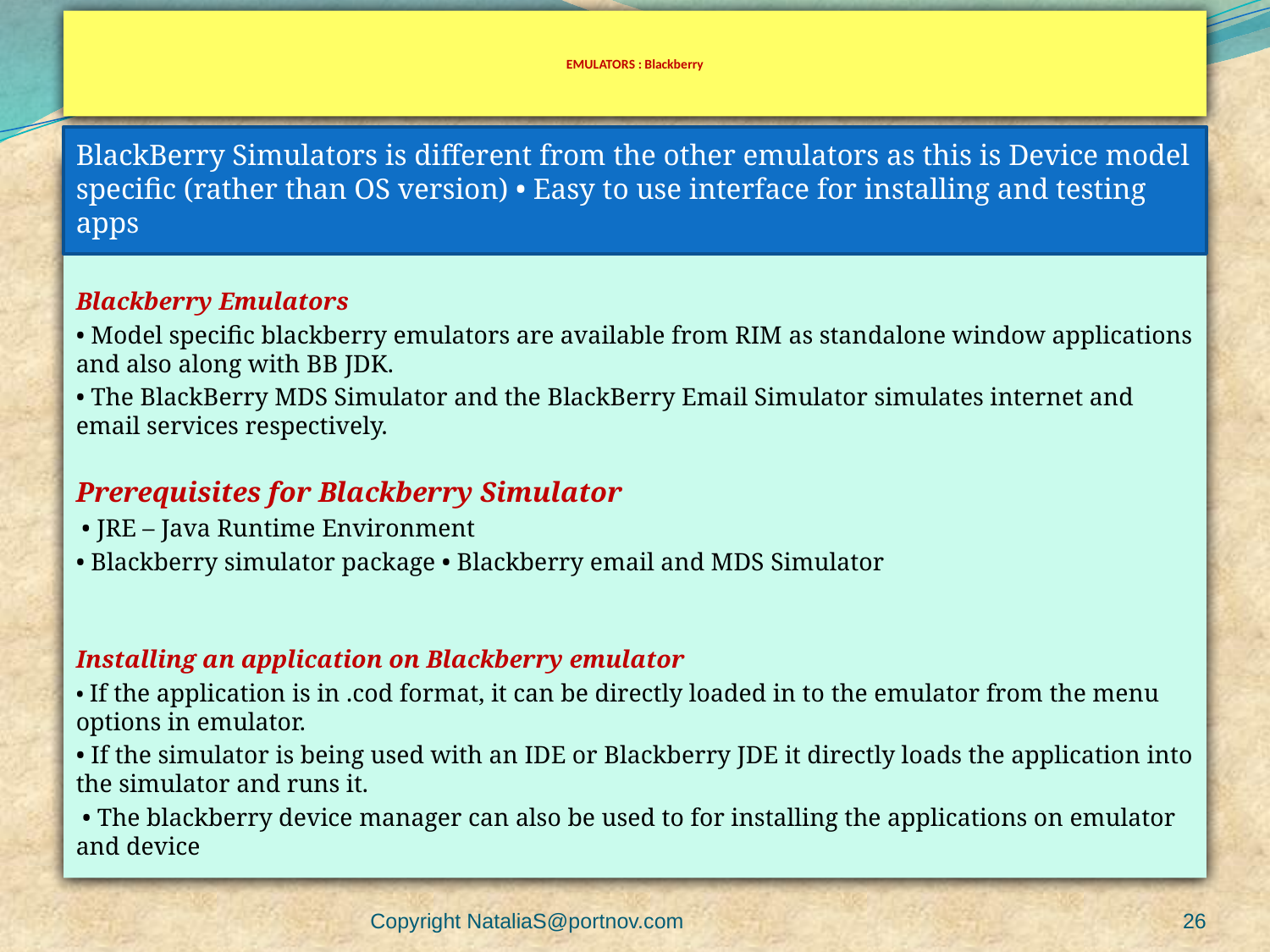

# EMULATORS : Blackberry

BlackBerry Simulators is different from the other emulators as this is Device model specific (rather than OS version) • Easy to use interface for installing and testing apps

Blackberry Emulators
• Model specific blackberry emulators are available from RIM as standalone window applications and also along with BB JDK.
• The BlackBerry MDS Simulator and the BlackBerry Email Simulator simulates internet and email services respectively.

Prerequisites for Blackberry Simulator
 • JRE – Java Runtime Environment
• Blackberry simulator package • Blackberry email and MDS Simulator

Installing an application on Blackberry emulator
• If the application is in .cod format, it can be directly loaded in to the emulator from the menu options in emulator.
• If the simulator is being used with an IDE or Blackberry JDE it directly loads the application into the simulator and runs it.
 • The blackberry device manager can also be used to for installing the applications on emulator and device
Copyright NataliaS@portnov.com
26